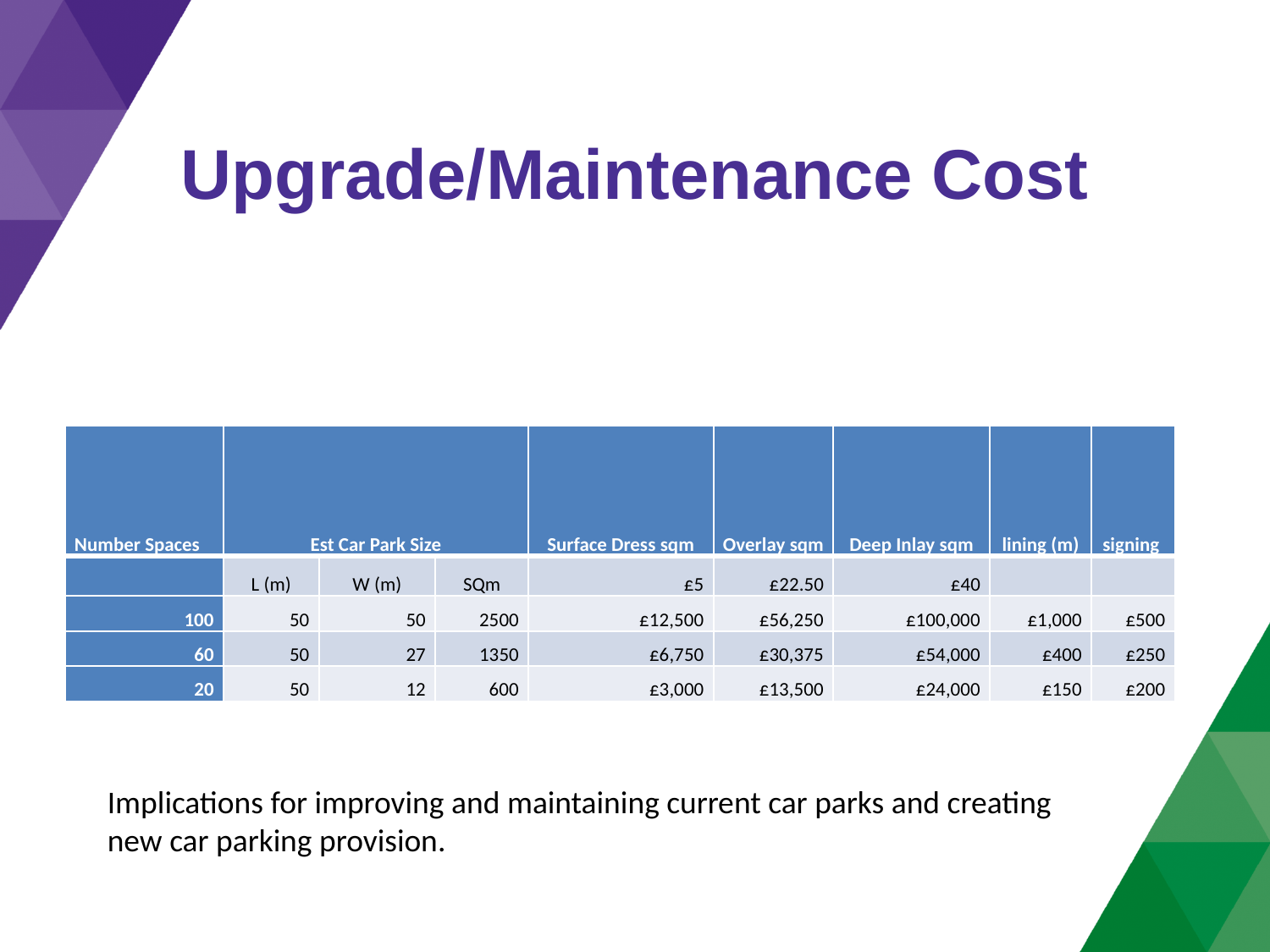

# Upgrade/Maintenance Cost
| Number Spaces | Est Car Park Size |  |  | Surface Dress sqm | Overlay sqm | Deep Inlay sqm | lining (m) | signing |
| --- | --- | --- | --- | --- | --- | --- | --- | --- |
|  | L (m) | W (m) | SQm | £5 | £22.50 | £40 |  |  |
| 100 | 50 | 50 | 2500 | £12,500 | £56,250 | £100,000 | £1,000 | £500 |
| 60 | 50 | 27 | 1350 | £6,750 | £30,375 | £54,000 | £400 | £250 |
| 20 | 50 | 12 | 600 | £3,000 | £13,500 | £24,000 | £150 | £200 |
Implications for improving and maintaining current car parks and creating new car parking provision.